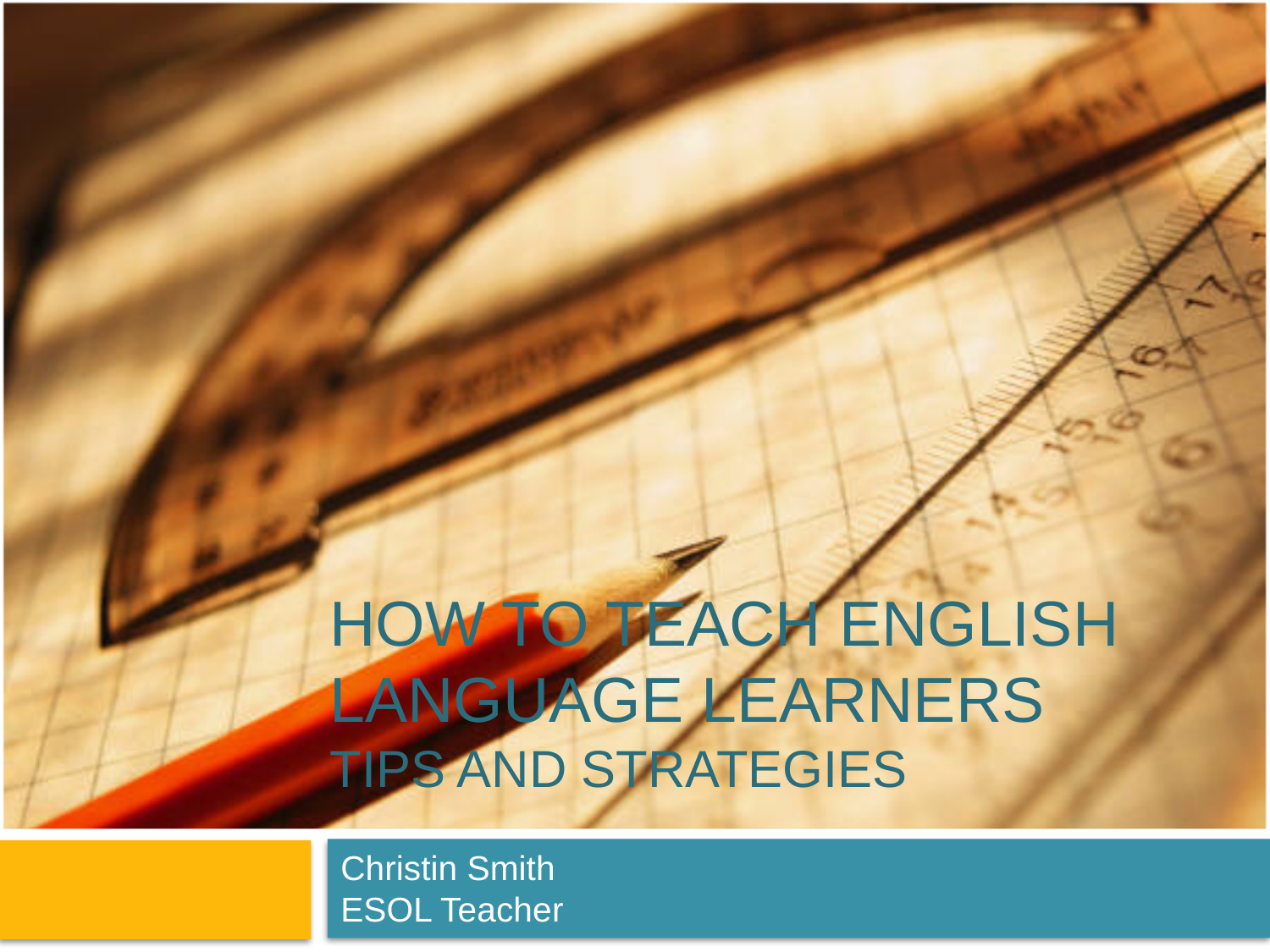

# How to Teach English Language Learners Tips and Strategies
Christin Smith
ESOL Teacher